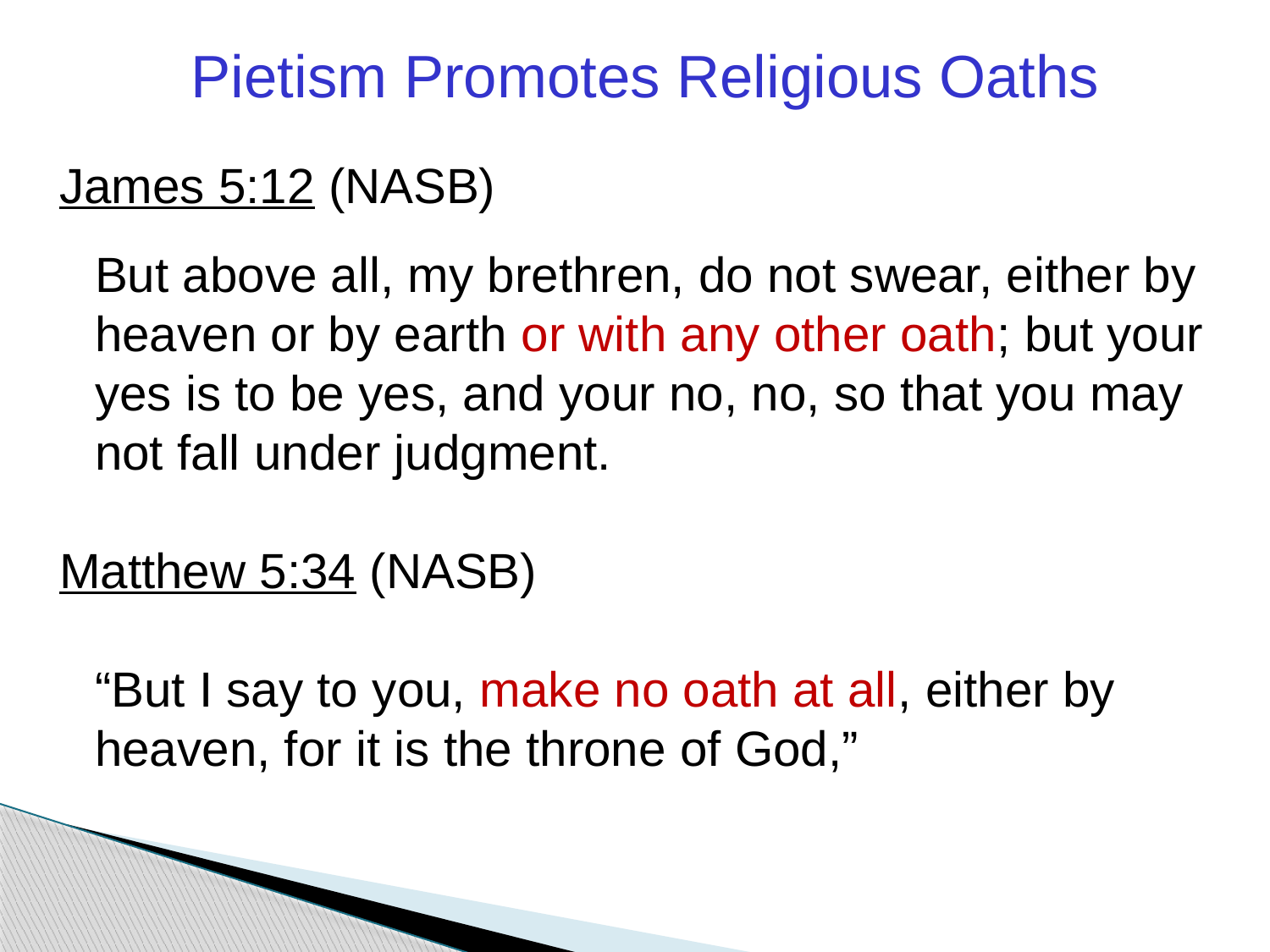

Pietism Promotes Religious Oaths
James 5:12 (NASB)

	But above all, my brethren, do not swear, either by heaven or by earth or with any other oath; but your yes is to be yes, and your no, no, so that you may not fall under judgment.

Matthew 5:34 (NASB)

	“But I say to you, make no oath at all, either by heaven, for it is the throne of God,”